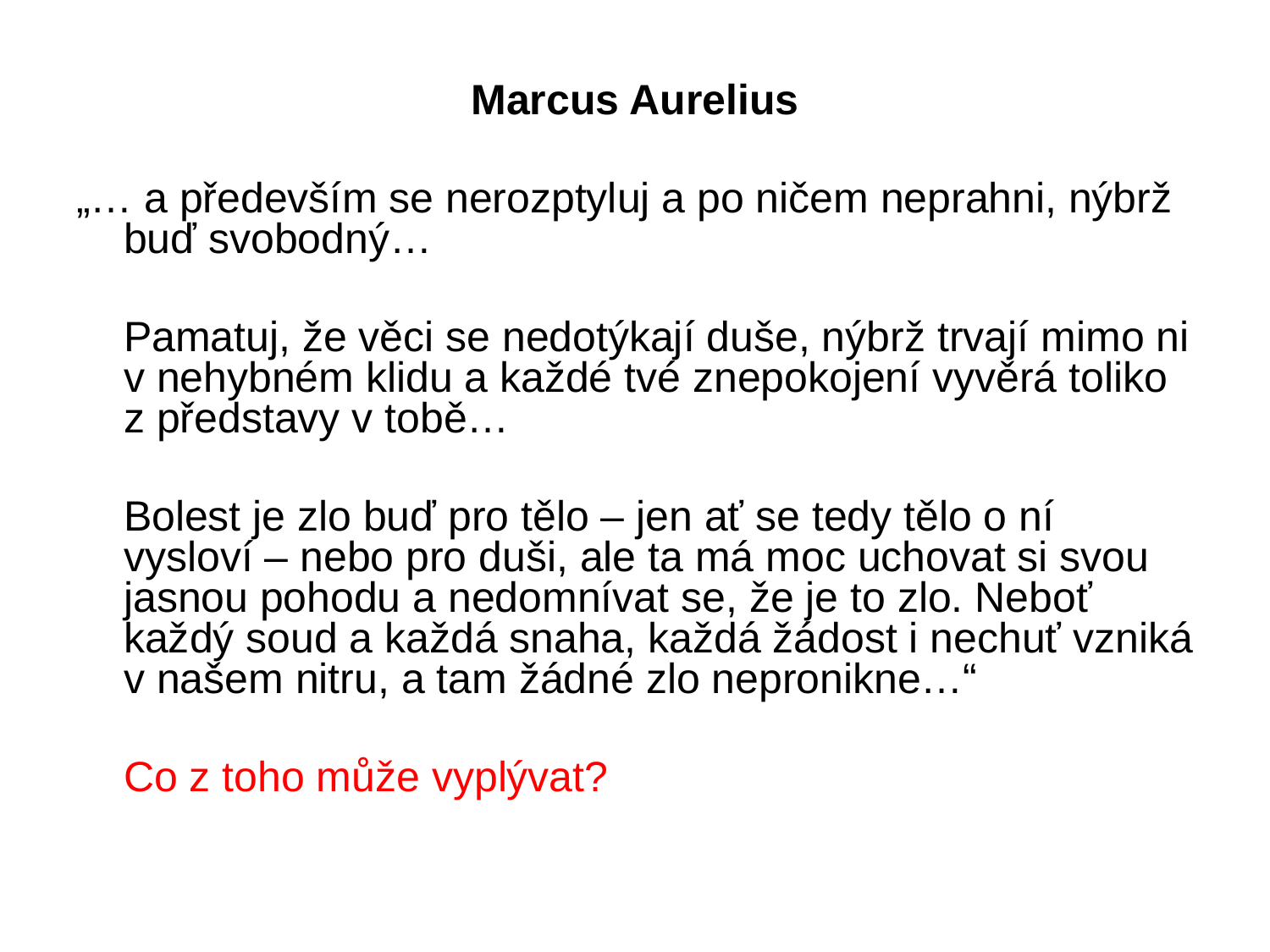

Marcus Aurelius

„… a především se nerozptyluj a po ničem neprahni, nýbrž buď svobodný…

	Pamatuj, že věci se nedotýkají duše, nýbrž trvají mimo ni v nehybném klidu a každé tvé znepokojení vyvěrá toliko z představy v tobě…

	Bolest je zlo buď pro tělo – jen ať se tedy tělo o ní vysloví – nebo pro duši, ale ta má moc uchovat si svou jasnou pohodu a nedomnívat se, že je to zlo. Neboť každý soud a každá snaha, každá žádost i nechuť vzniká v našem nitru, a tam žádné zlo nepronikne…“

	Co z toho může vyplývat?